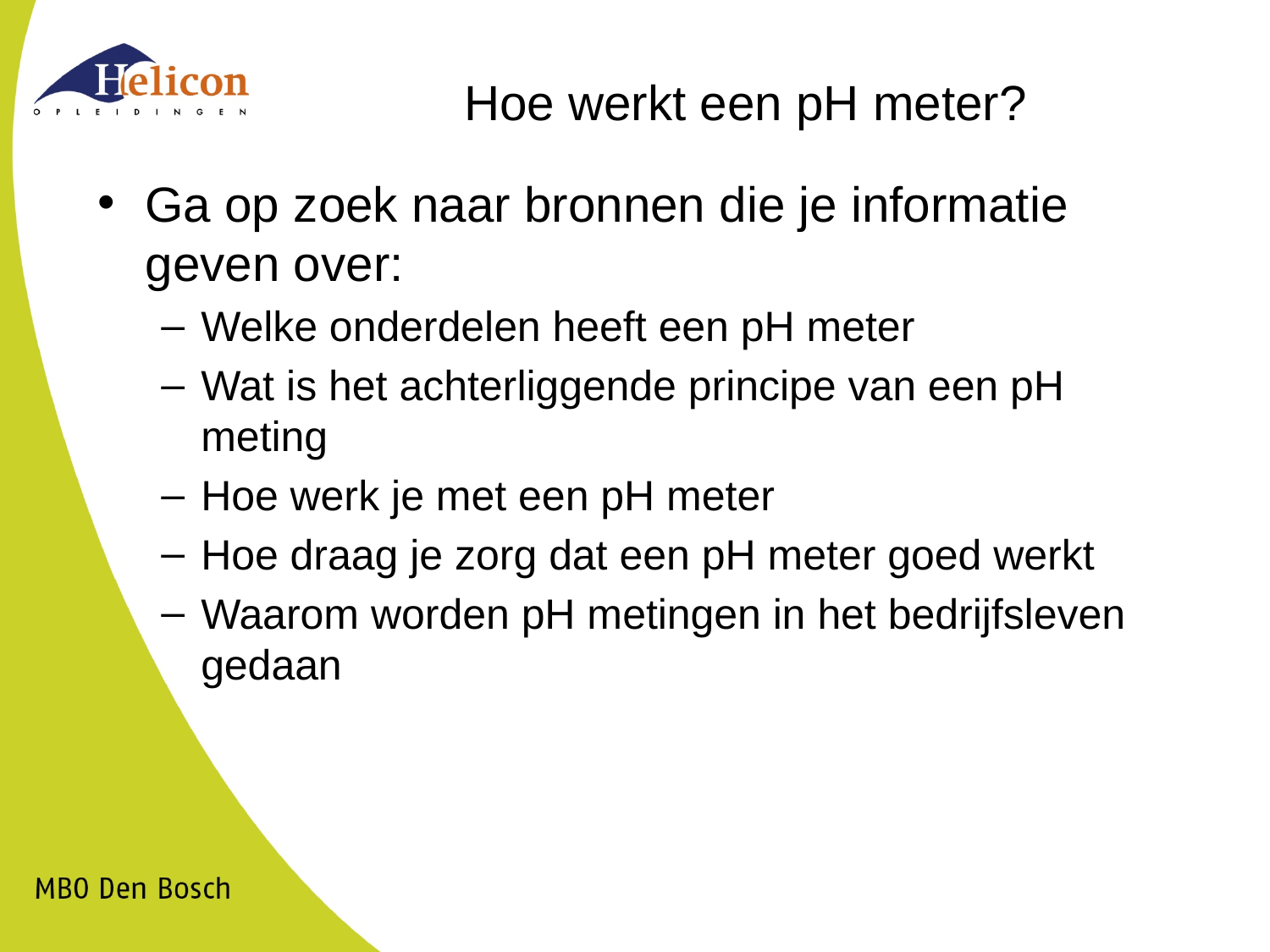

# Hoe werkt een pH meter?
Ga op zoek naar bronnen die je informatie geven over:
Welke onderdelen heeft een pH meter
Wat is het achterliggende principe van een pH meting
Hoe werk je met een pH meter
Hoe draag je zorg dat een pH meter goed werkt
Waarom worden pH metingen in het bedrijfsleven gedaan